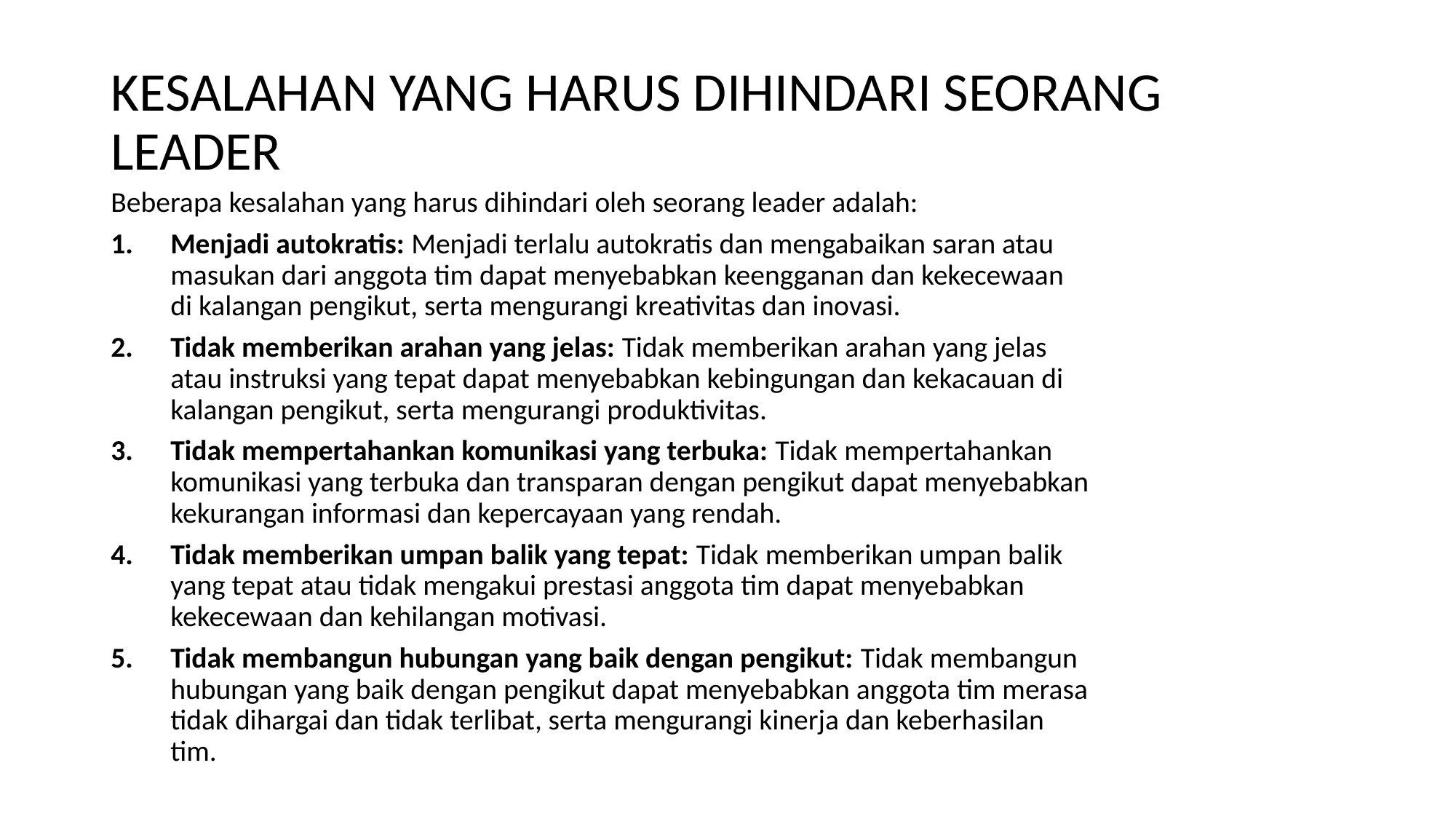

# KESALAHAN YANG HARUS DIHINDARI SEORANG LEADER
Beberapa kesalahan yang harus dihindari oleh seorang leader adalah:
Menjadi autokratis: Menjadi terlalu autokratis dan mengabaikan saran atau masukan dari anggota tim dapat menyebabkan keengganan dan kekecewaan di kalangan pengikut, serta mengurangi kreativitas dan inovasi.
Tidak memberikan arahan yang jelas: Tidak memberikan arahan yang jelas atau instruksi yang tepat dapat menyebabkan kebingungan dan kekacauan di kalangan pengikut, serta mengurangi produktivitas.
Tidak mempertahankan komunikasi yang terbuka: Tidak mempertahankan komunikasi yang terbuka dan transparan dengan pengikut dapat menyebabkan kekurangan informasi dan kepercayaan yang rendah.
Tidak memberikan umpan balik yang tepat: Tidak memberikan umpan balik yang tepat atau tidak mengakui prestasi anggota tim dapat menyebabkan kekecewaan dan kehilangan motivasi.
Tidak membangun hubungan yang baik dengan pengikut: Tidak membangun hubungan yang baik dengan pengikut dapat menyebabkan anggota tim merasa tidak dihargai dan tidak terlibat, serta mengurangi kinerja dan keberhasilan tim.